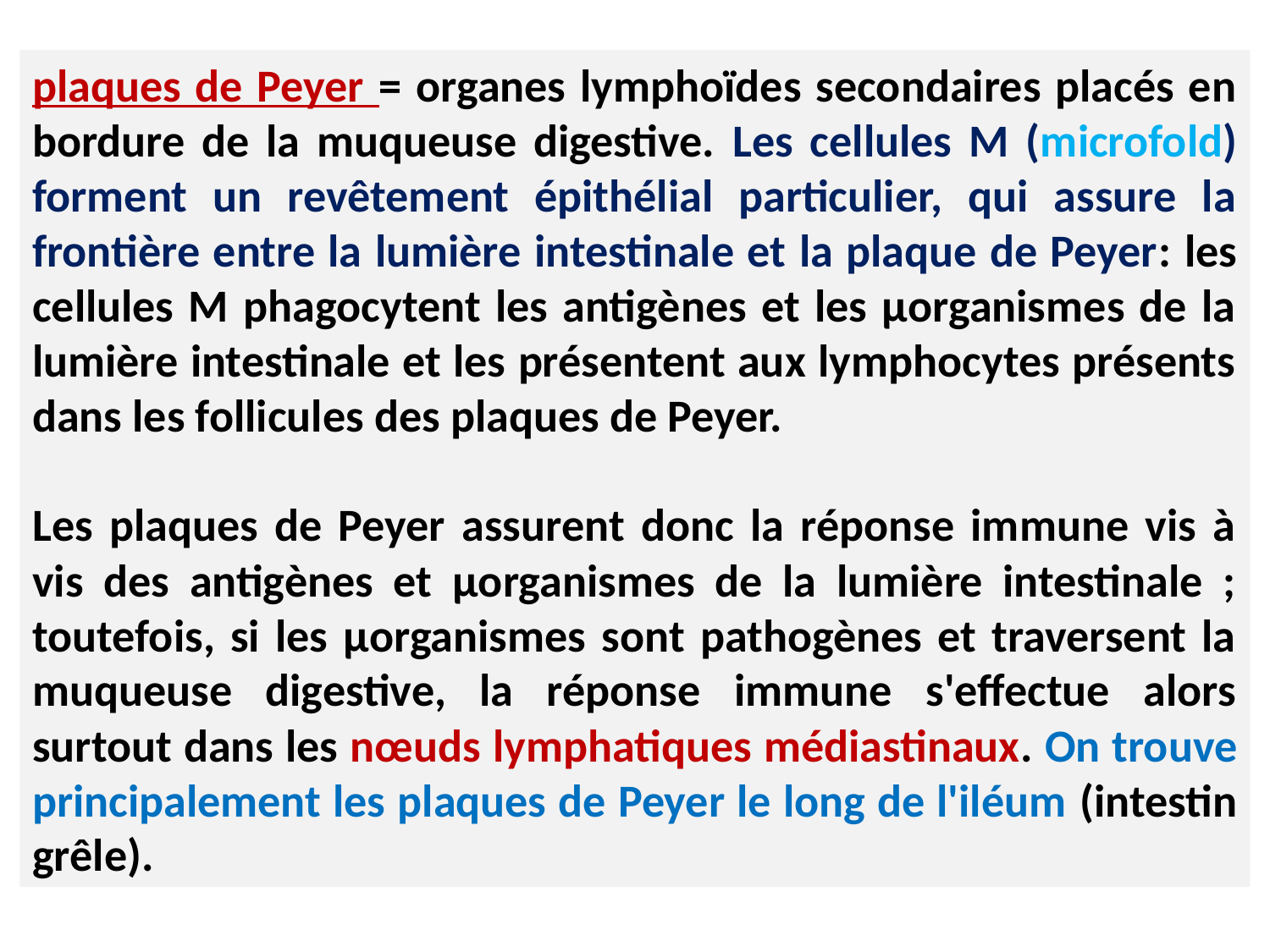

plaques de Peyer = organes lymphoïdes secondaires placés en bordure de la muqueuse digestive. Les cellules M (microfold) forment un revêtement épithélial particulier, qui assure la frontière entre la lumière intestinale et la plaque de Peyer: les cellules M phagocytent les antigènes et les µorganismes de la lumière intestinale et les présentent aux lymphocytes présents dans les follicules des plaques de Peyer.

Les plaques de Peyer assurent donc la réponse immune vis à vis des antigènes et µorganismes de la lumière intestinale ; toutefois, si les µorganismes sont pathogènes et traversent la muqueuse digestive, la réponse immune s'effectue alors surtout dans les nœuds lymphatiques médiastinaux. On trouve principalement les plaques de Peyer le long de l'iléum (intestin grêle).